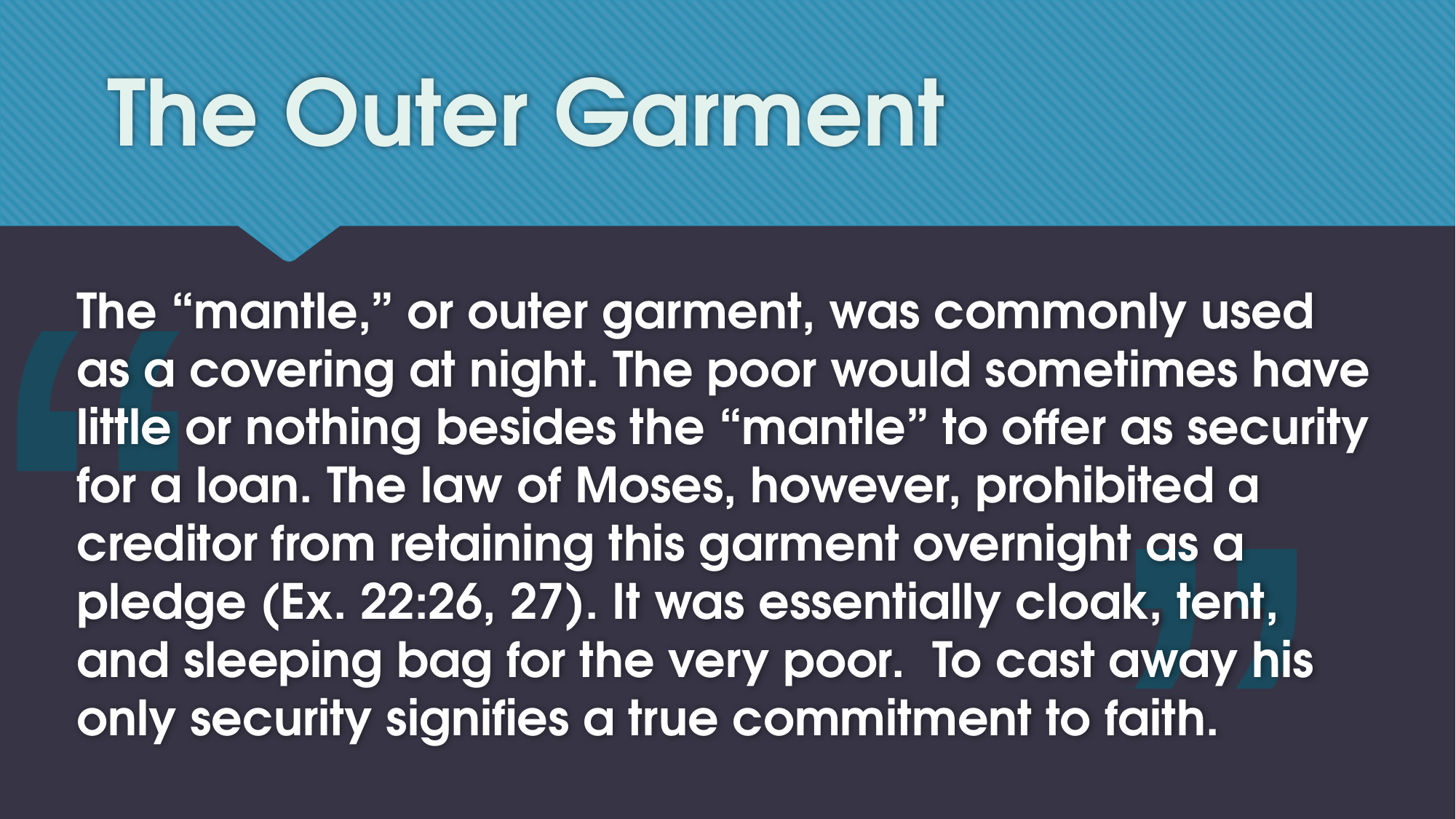

# The Outer Garment
“
The “mantle,” or outer garment, was commonly used as a covering at night. The poor would sometimes have little or nothing besides the “mantle” to offer as security for a loan. The law of Moses, however, prohibited a creditor from retaining this garment overnight as a pledge (Ex. 22:26, 27). It was essentially cloak, tent, and sleeping bag for the very poor.  To cast away his only security signifies a true commitment to faith.
”